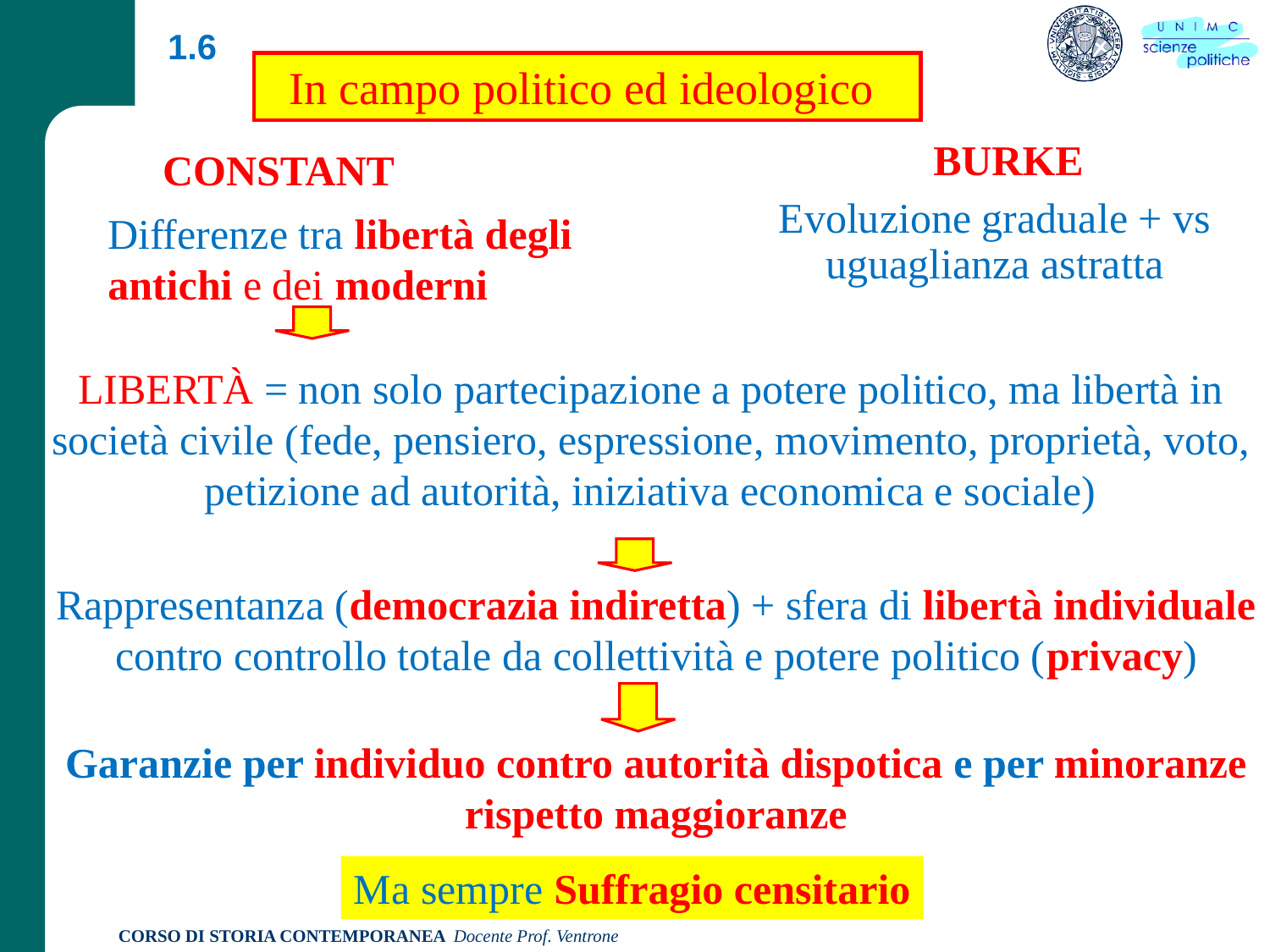

1.6
In campo politico ed ideologico
BURKE
CONSTANT
Evoluzione graduale + vs uguaglianza astratta
Differenze tra libertà degli antichi e dei moderni

LIBERTÀ = non solo partecipazione a potere politico, ma libertà in società civile (fede, pensiero, espressione, movimento, proprietà, voto, petizione ad autorità, iniziativa economica e sociale)

Rappresentanza (democrazia indiretta) + sfera di libertà individuale contro controllo totale da collettività e potere politico (privacy)

Garanzie per individuo contro autorità dispotica e per minoranze rispetto maggioranze
Ma sempre Suffragio censitario